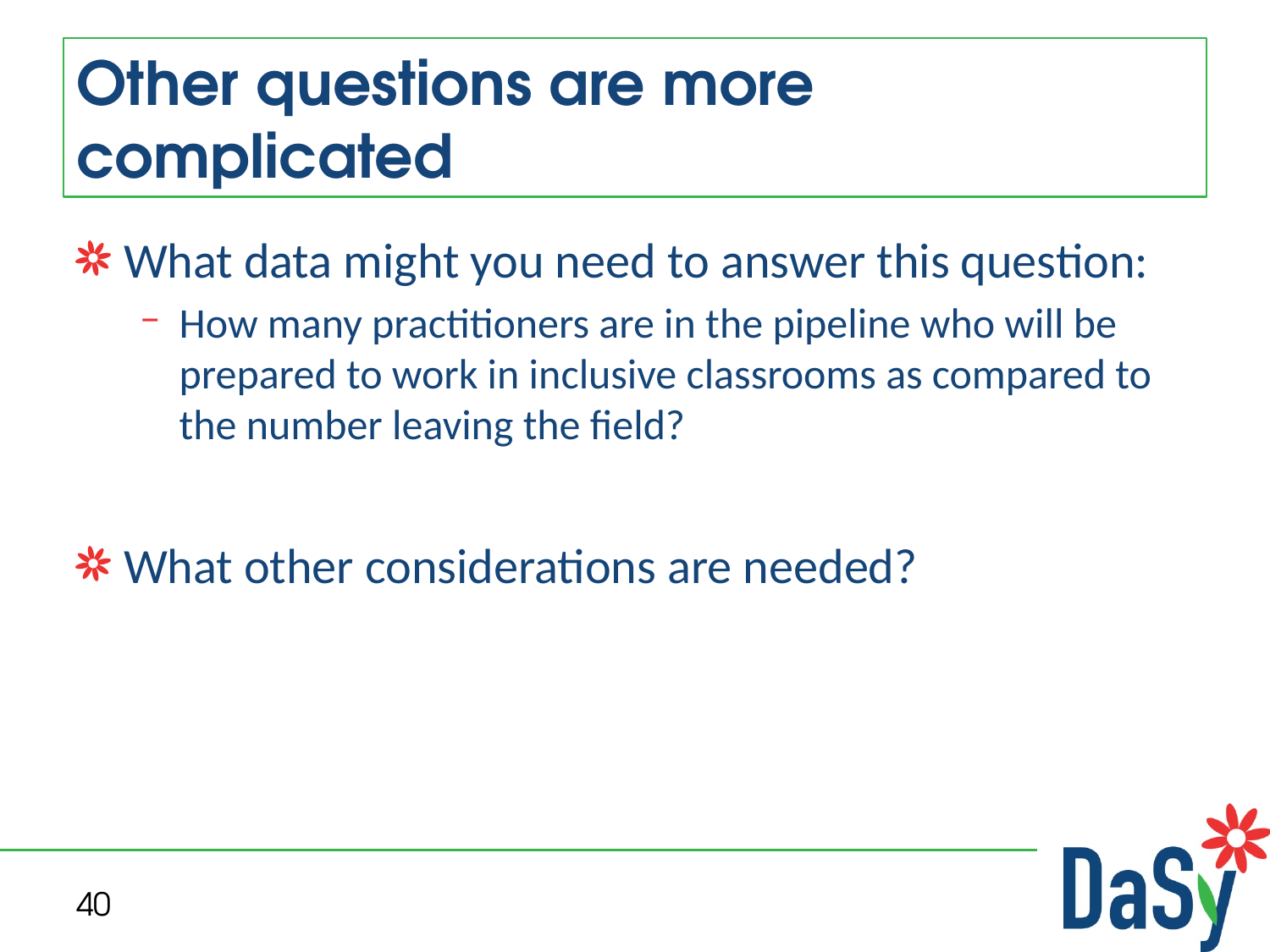

# Other questions are more complicated
What data might you need to answer this question:
How many practitioners are in the pipeline who will be prepared to work in inclusive classrooms as compared to the number leaving the field?

What other considerations are needed?

40